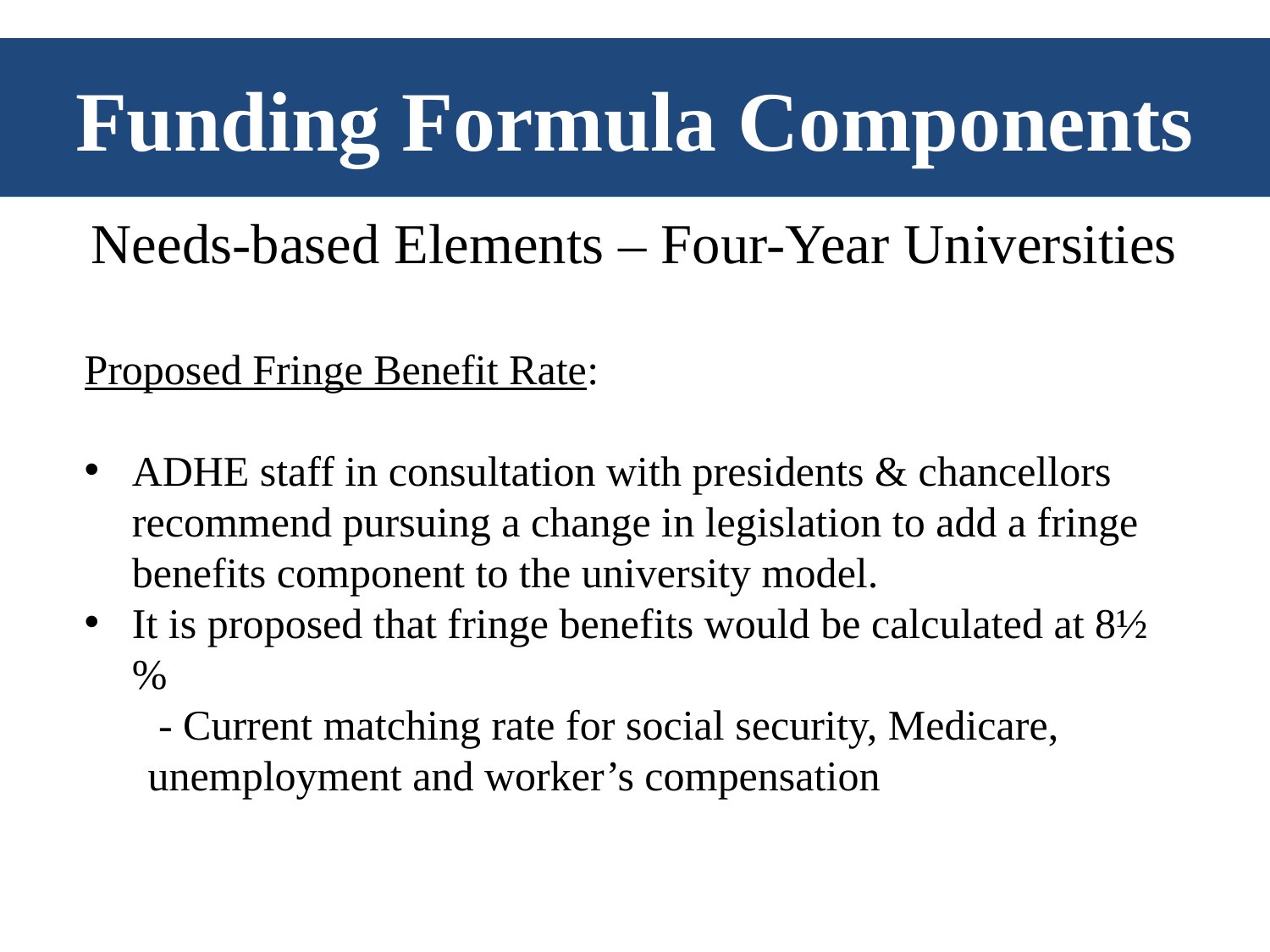

# Funding Formula Components
Needs-based Elements – Four-Year Universities

Proposed Fringe Benefit Rate:

ADHE staff in consultation with presidents & chancellors recommend pursuing a change in legislation to add a fringe benefits component to the university model.
It is proposed that fringe benefits would be calculated at 8½%
 - Current matching rate for social security, Medicare, unemployment and worker’s compensation